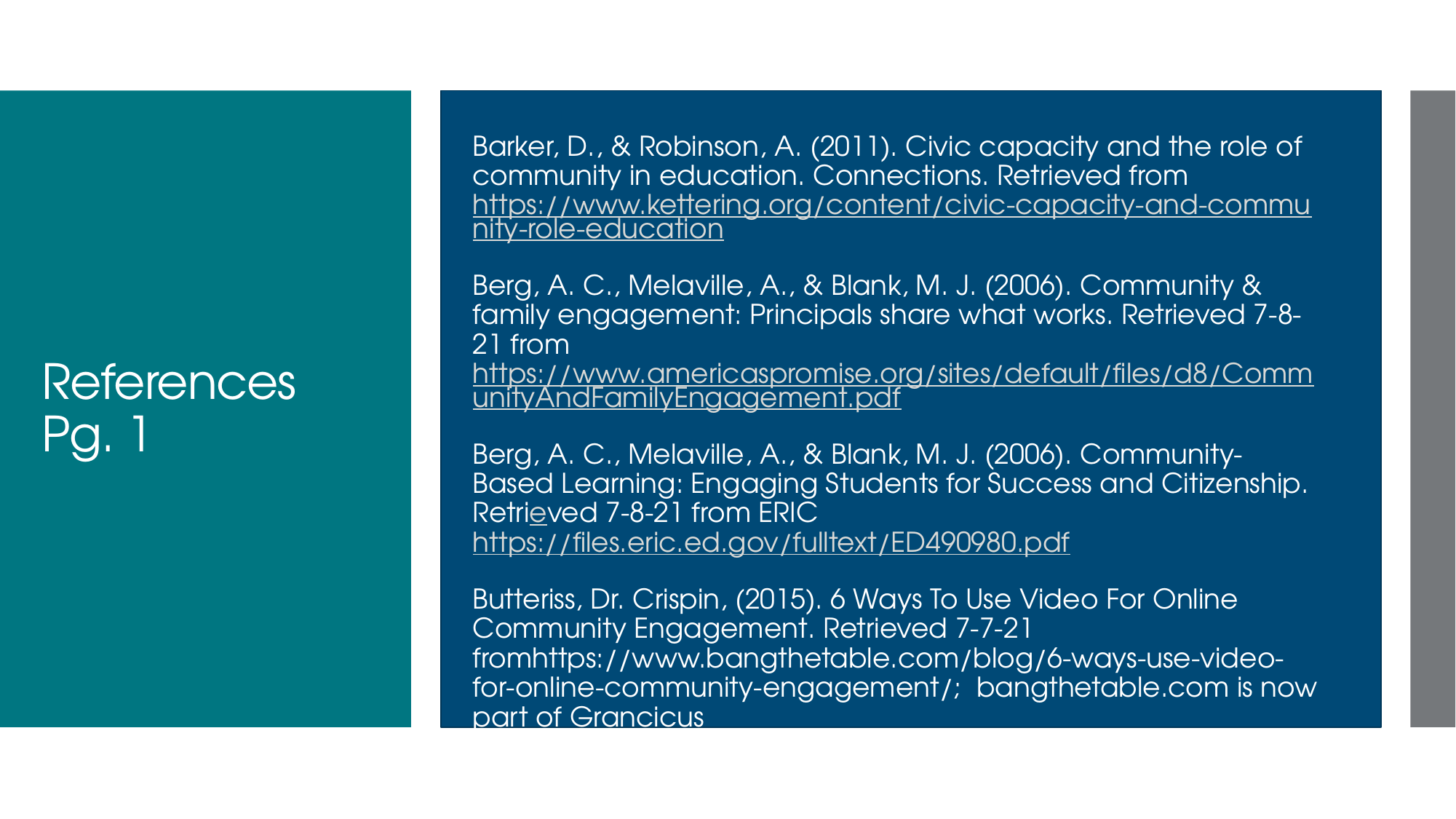

Barker, D., & Robinson, A. (2011). Civic capacity and the role of community in education. Connections. Retrieved from https://www.kettering.org/content/civic-capacity-and-community-role-education
Berg, A. C., Melaville, A., & Blank, M. J. (2006). Community & family engagement: Principals share what works. Retrieved 7-8-21 from https://www.americaspromise.org/sites/default/files/d8/CommunityAndFamilyEngagement.pdf
Berg, A. C., Melaville, A., & Blank, M. J. (2006). Community-Based Learning: Engaging Students for Success and Citizenship. Retrieved 7-8-21 from ERIC https://files.eric.ed.gov/fulltext/ED490980.pdf
Butteriss, Dr. Crispin, (2015). 6 Ways To Use Video For Online Community Engagement. Retrieved 7-7-21 fromhttps://www.bangthetable.com/blog/6-ways-use-video-for-online-community-engagement/;  bangthetable.com is now part of Grancicus
# References Pg. 1